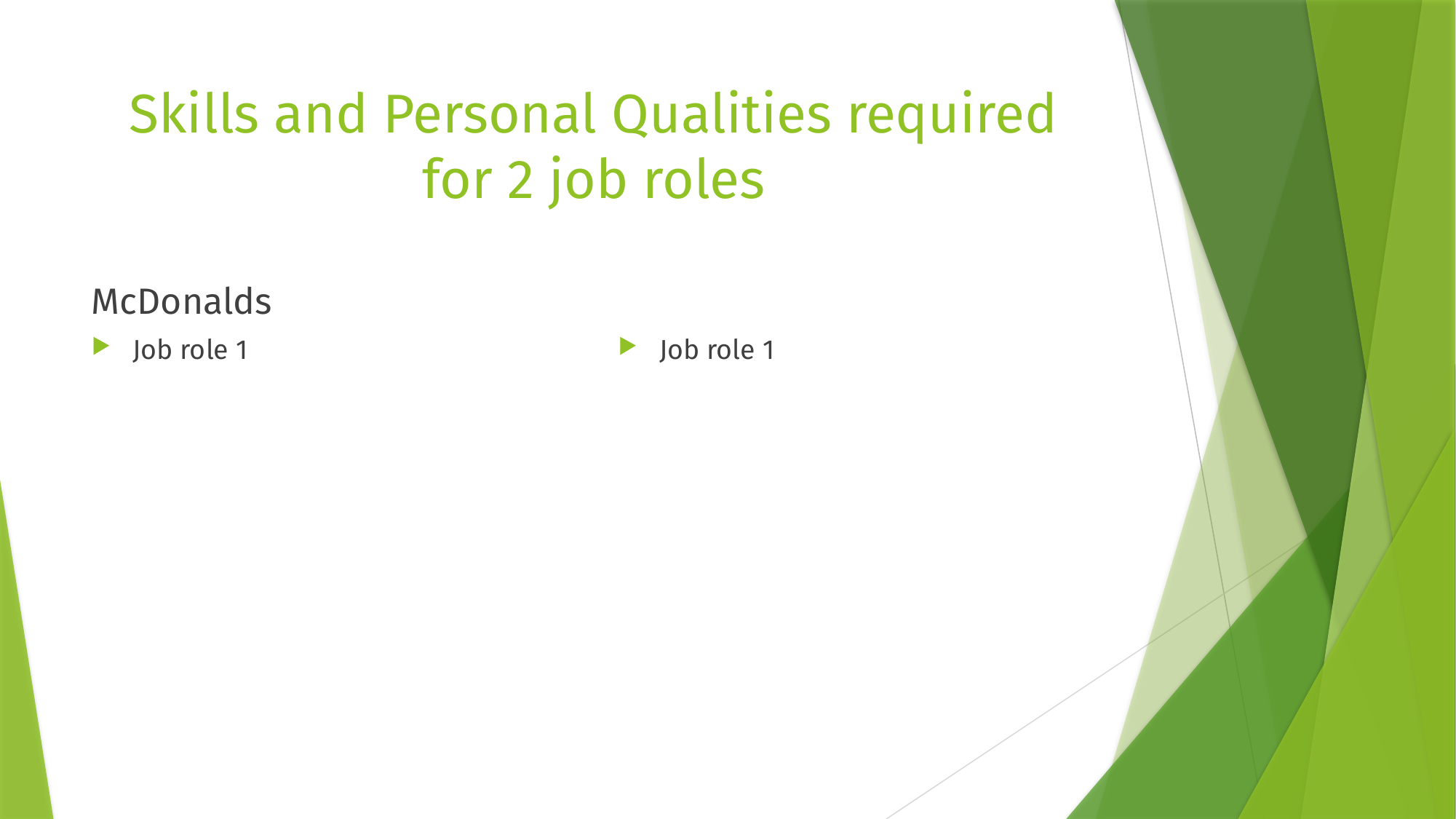

# Skills and Personal Qualities required for 2 job roles
McDonalds

Job role 1
Job role 1